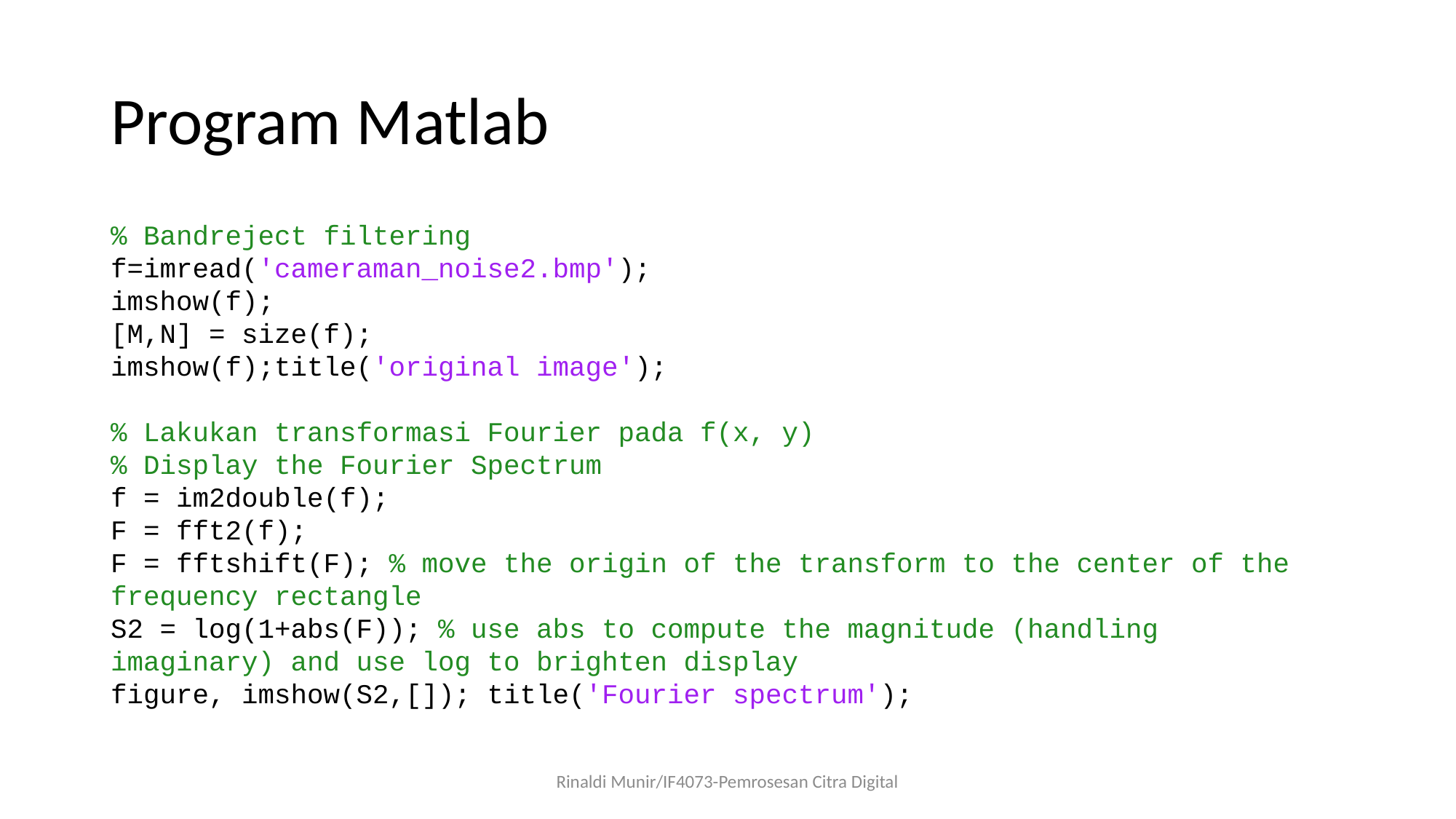

# Program Matlab
% Bandreject filtering
f=imread('cameraman_noise2.bmp');
imshow(f);
[M,N] = size(f);
imshow(f);title('original image');

% Lakukan transformasi Fourier pada f(x, y)
% Display the Fourier Spectrum
f = im2double(f);
F = fft2(f);
F = fftshift(F); % move the origin of the transform to the center of the frequency rectangle
S2 = log(1+abs(F)); % use abs to compute the magnitude (handling imaginary) and use log to brighten display
figure, imshow(S2,[]); title('Fourier spectrum');
Rinaldi Munir/IF4073-Pemrosesan Citra Digital